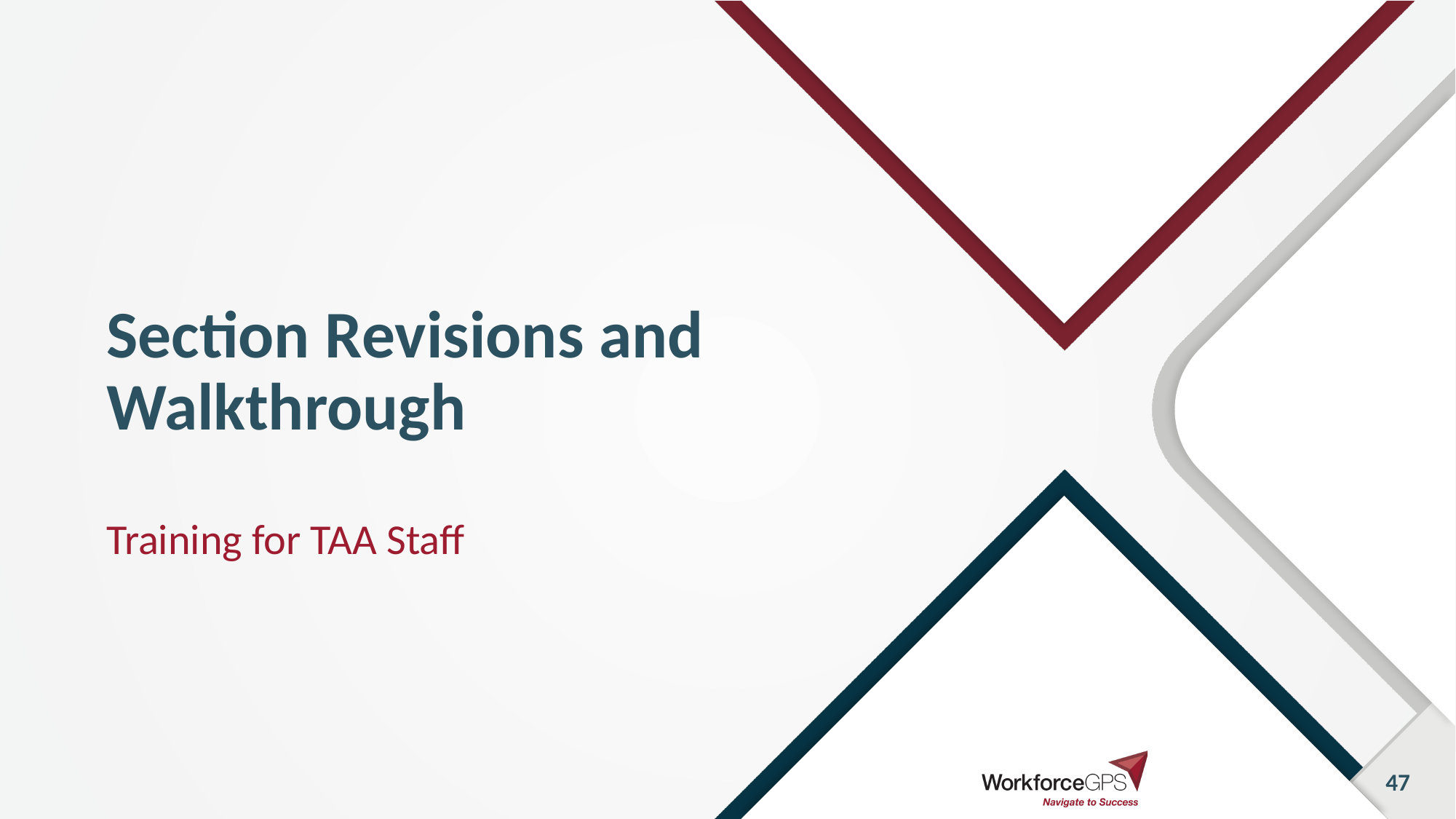

# Section Revisions and Walkthrough
Training for TAA Staff
47